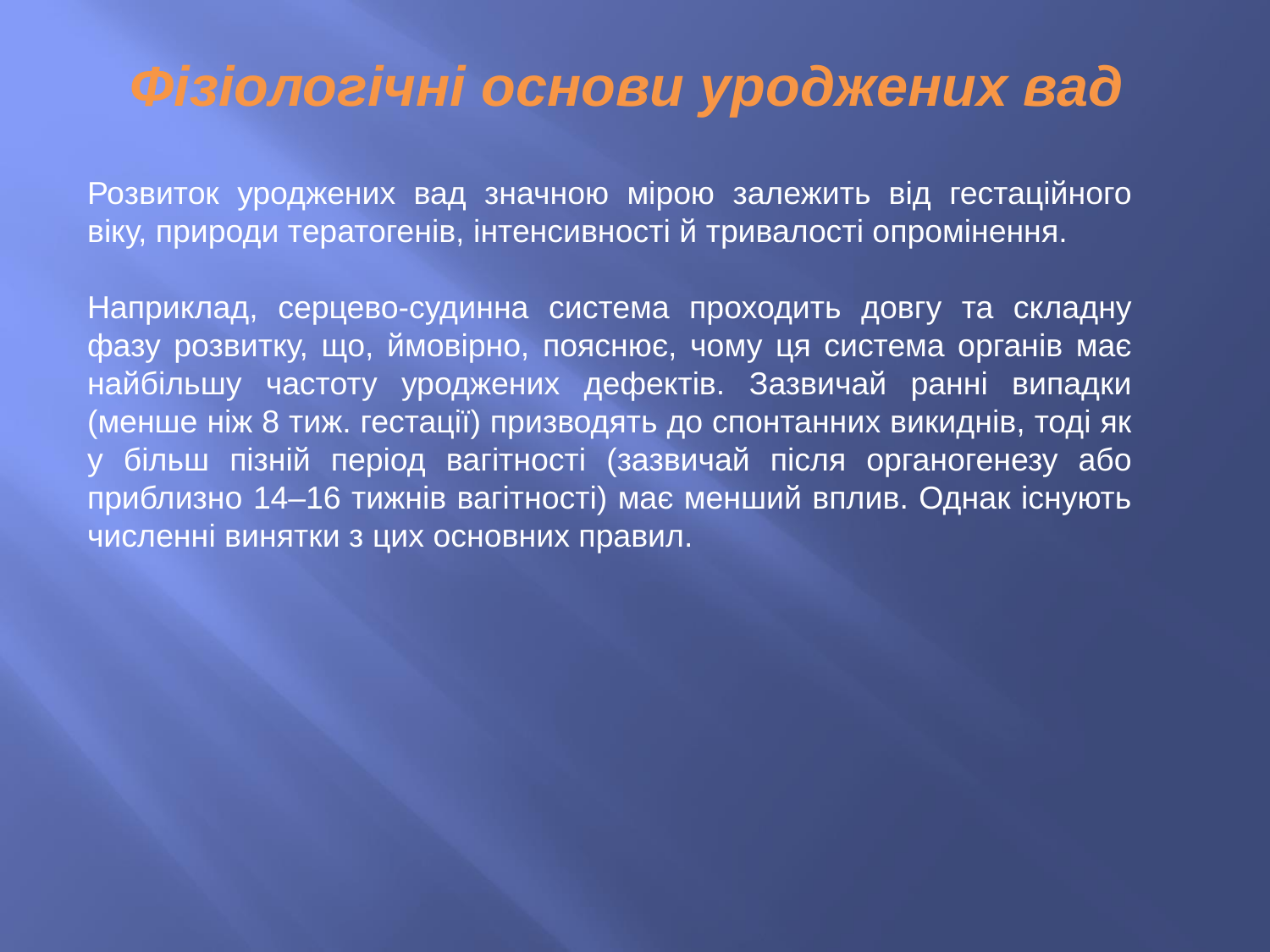

# Фізіологічні основи уроджених вад
Розвиток уроджених вад значною мірою залежить від гестаційного віку, природи тератогенів, інтенсивності й тривалості опромінення.

Наприклад, серцево-судинна система проходить довгу та складну фазу розвитку, що, ймовірно, пояснює, чому ця система органів має найбільшу частоту уроджених дефектів. Зазвичай ранні випадки (менше ніж 8 тиж. гестації) призводять до спонтанних викиднів, тоді як у більш пізній період вагітності (зазвичай після органогенезу або приблизно 14–16 тижнів вагітності) має менший вплив. Однак існують численні винятки з цих основних правил.